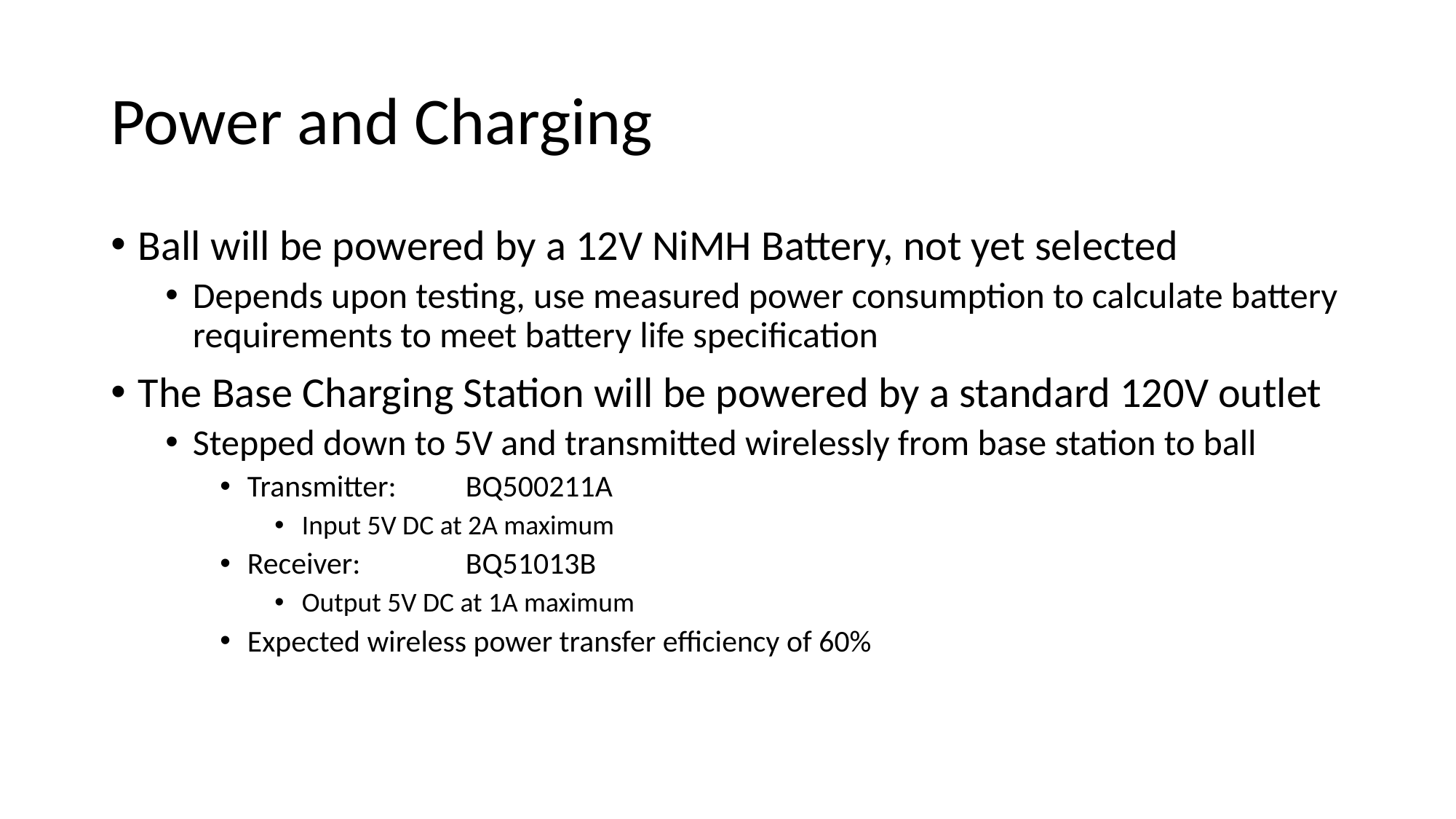

# Power and Charging
Ball will be powered by a 12V NiMH Battery, not yet selected
Depends upon testing, use measured power consumption to calculate battery requirements to meet battery life specification
The Base Charging Station will be powered by a standard 120V outlet
Stepped down to 5V and transmitted wirelessly from base station to ball
Transmitter: 	BQ500211A
Input 5V DC at 2A maximum
Receiver: 	BQ51013B
Output 5V DC at 1A maximum
Expected wireless power transfer efficiency of 60%